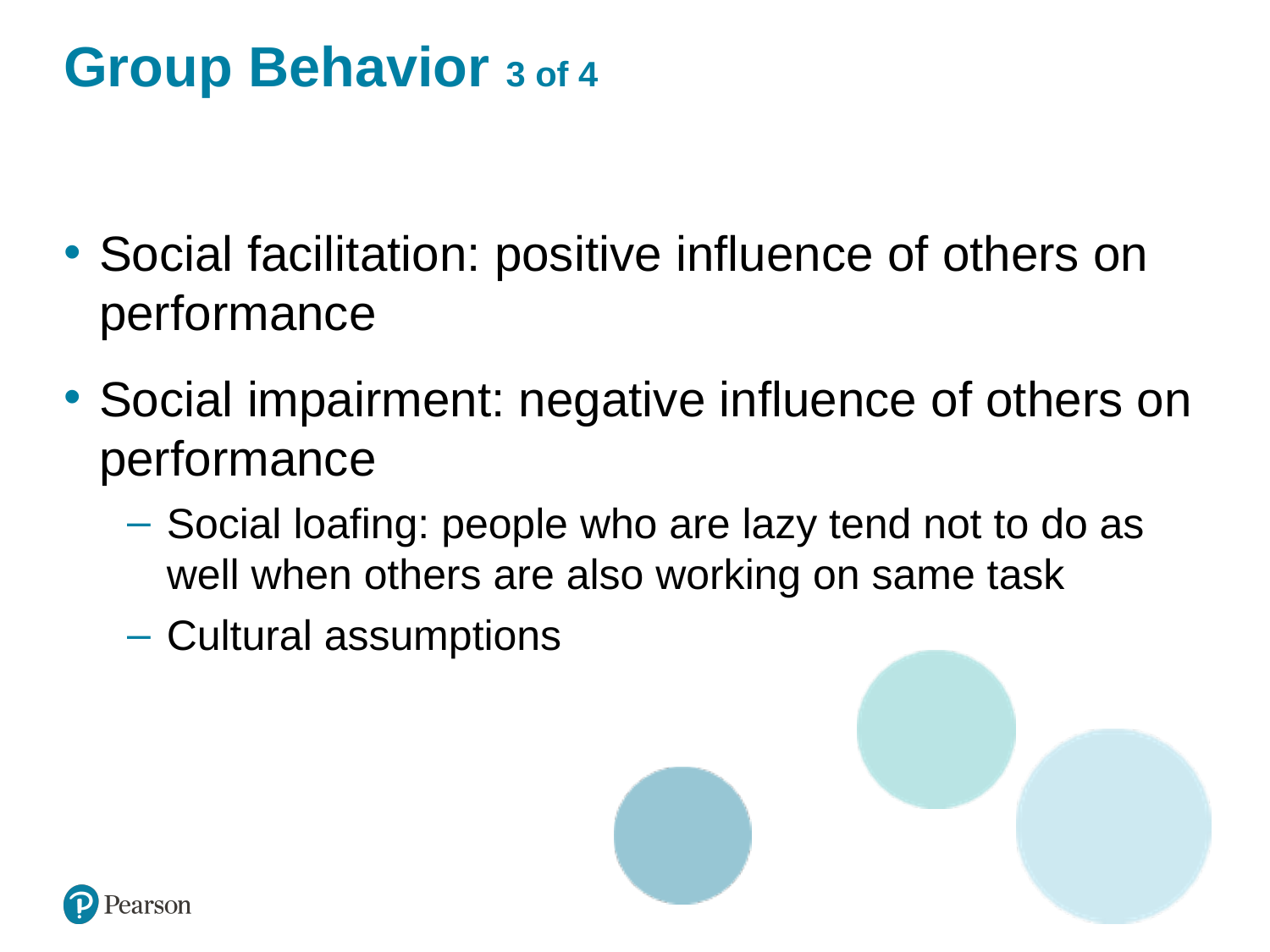

# Group Behavior 3 of 4
Social facilitation: positive influence of others on performance
Social impairment: negative influence of others on performance
Social loafing: people who are lazy tend not to do as well when others are also working on same task
Cultural assumptions